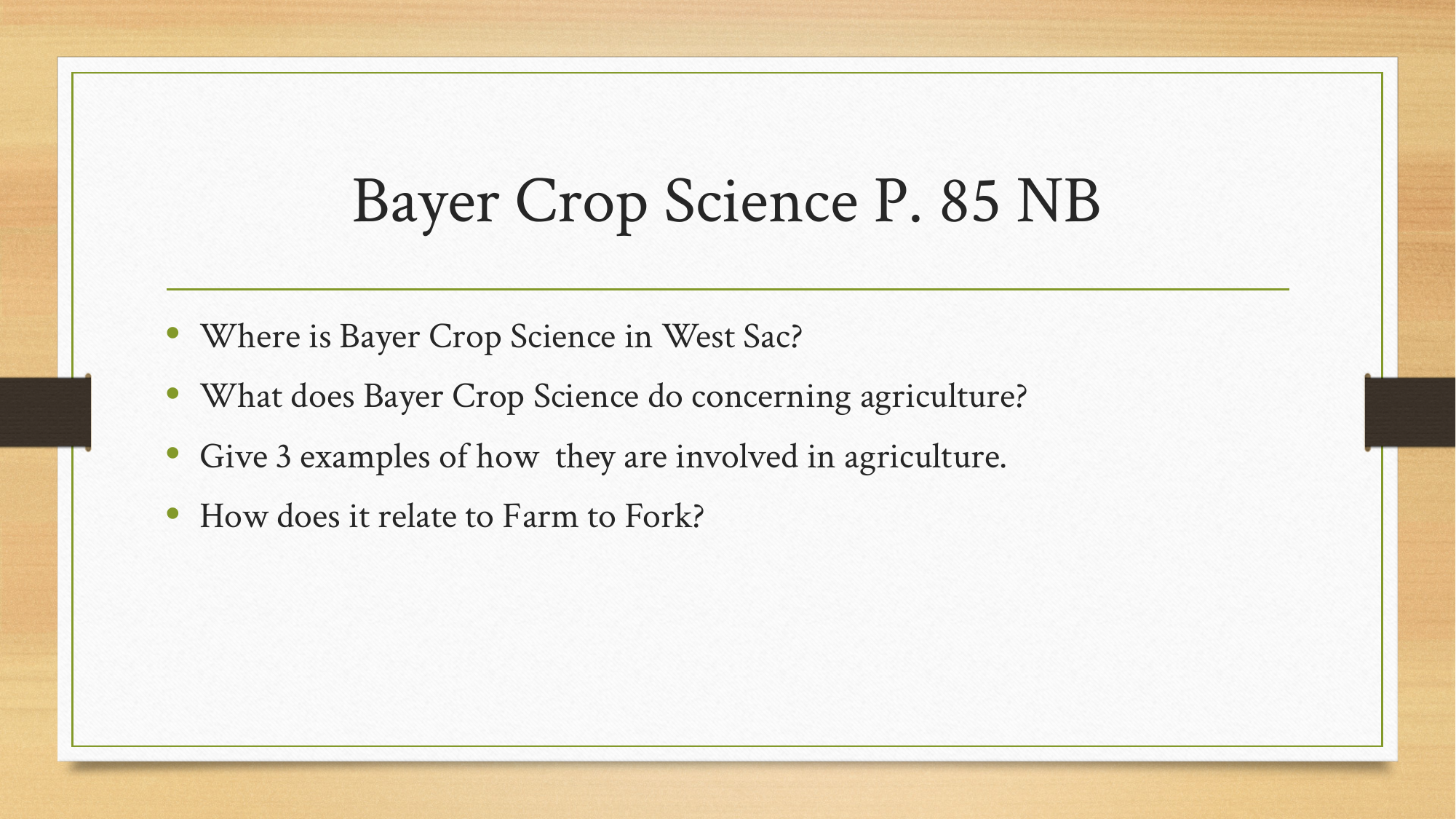

# Bayer Crop Science P. 85 NB
Where is Bayer Crop Science in West Sac?
What does Bayer Crop Science do concerning agriculture?
Give 3 examples of how  they are involved in agriculture.
How does it relate to Farm to Fork?